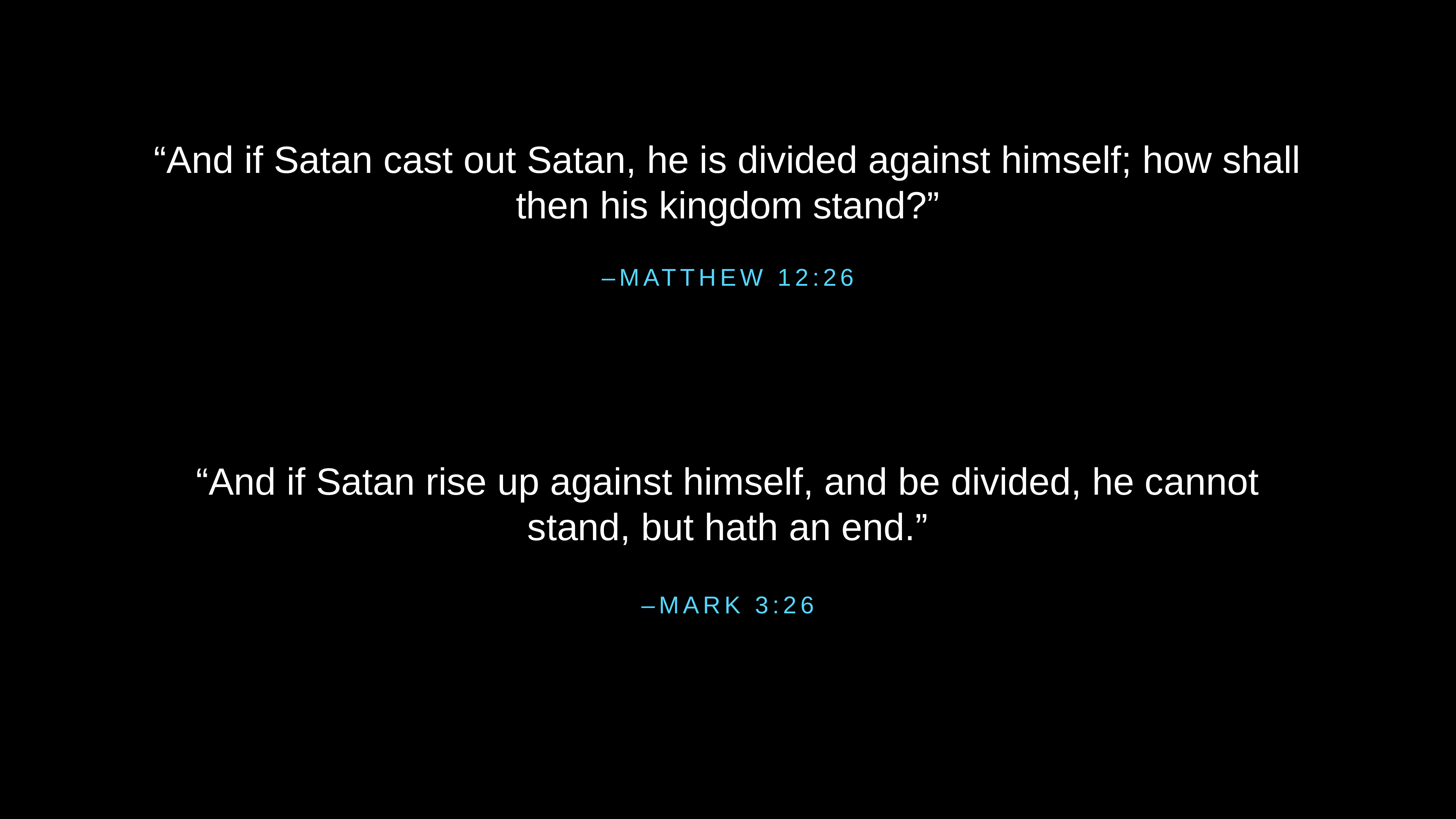

“And if Satan cast out Satan, he is divided against himself; how shall then his kingdom stand?”
–Matthew 12:26
“And if Satan rise up against himself, and be divided, he cannot stand, but hath an end.”
–Mark 3:26